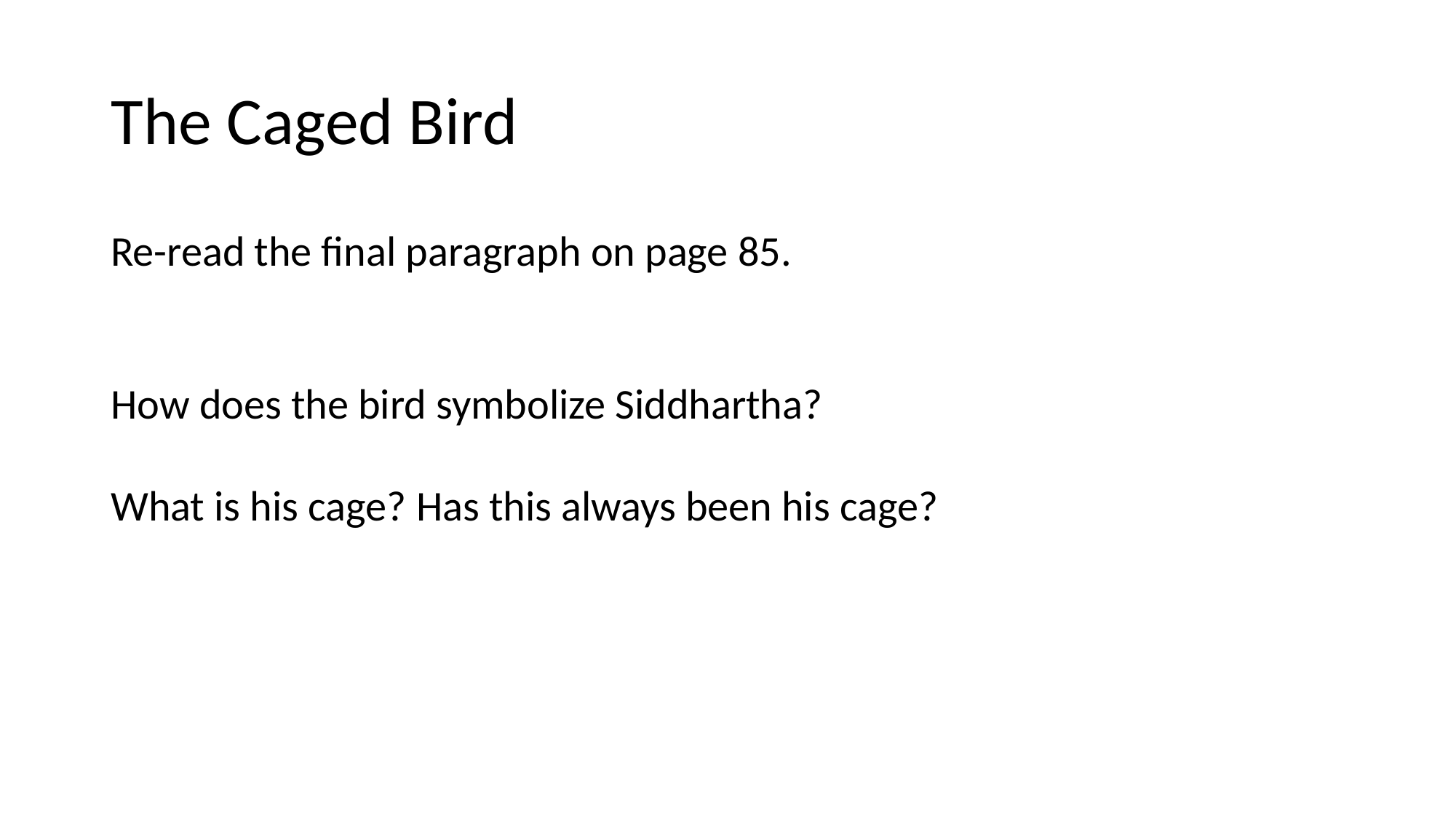

# The Caged Bird
Re-read the final paragraph on page 85.

How does the bird symbolize Siddhartha?
What is his cage? Has this always been his cage?